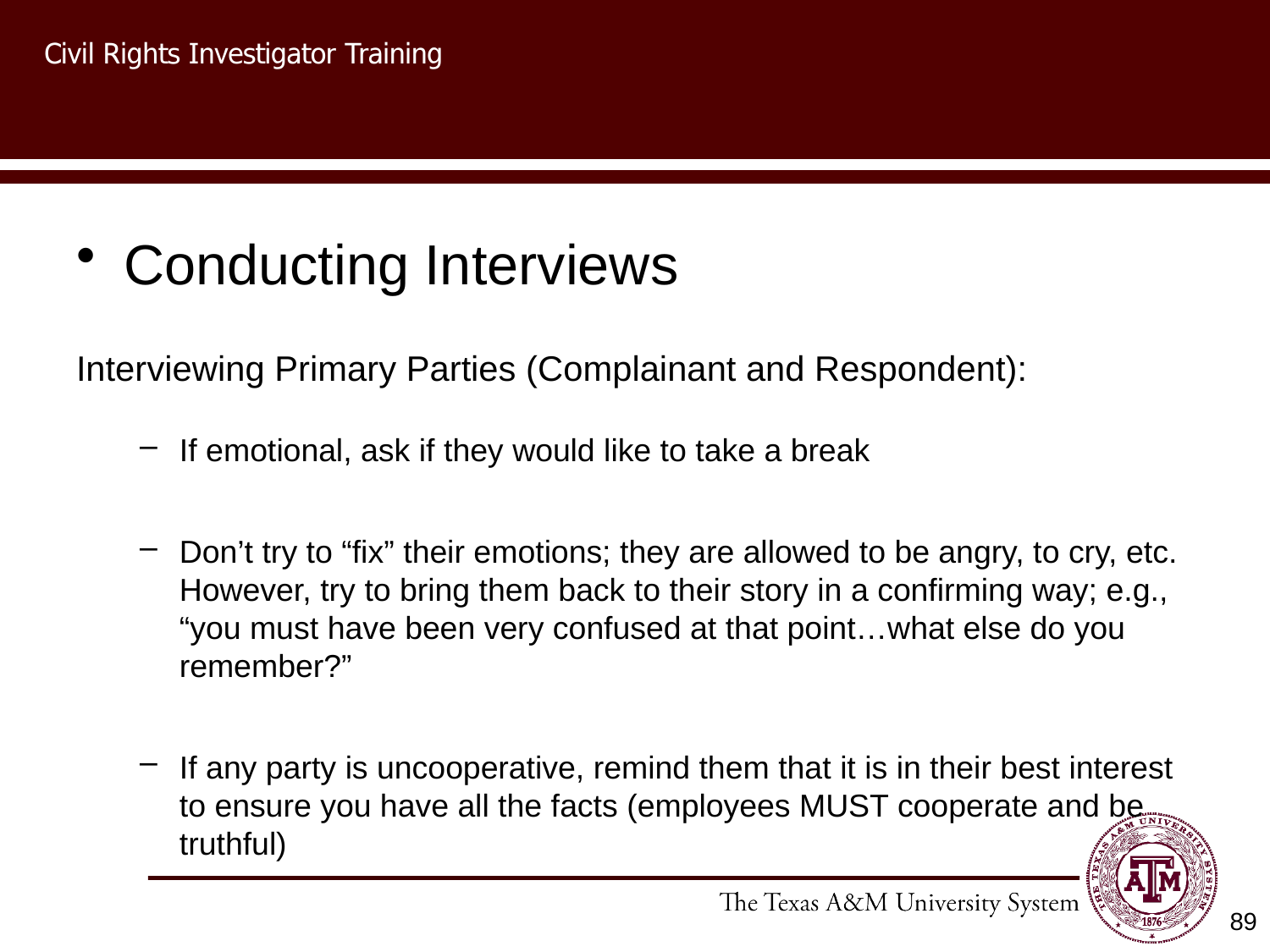

# Civil Rights Investigator Training
Conducting Interviews

Interviewing Primary Parties (Complainant and Respondent):

If emotional, ask if they would like to take a break

Don’t try to “fix” their emotions; they are allowed to be angry, to cry, etc.  However, try to bring them back to their story in a confirming way; e.g., “you must have been very confused at that point…what else do you remember?”

If any party is uncooperative, remind them that it is in their best interest to ensure you have all the facts (employees MUST cooperate and be truthful)

89